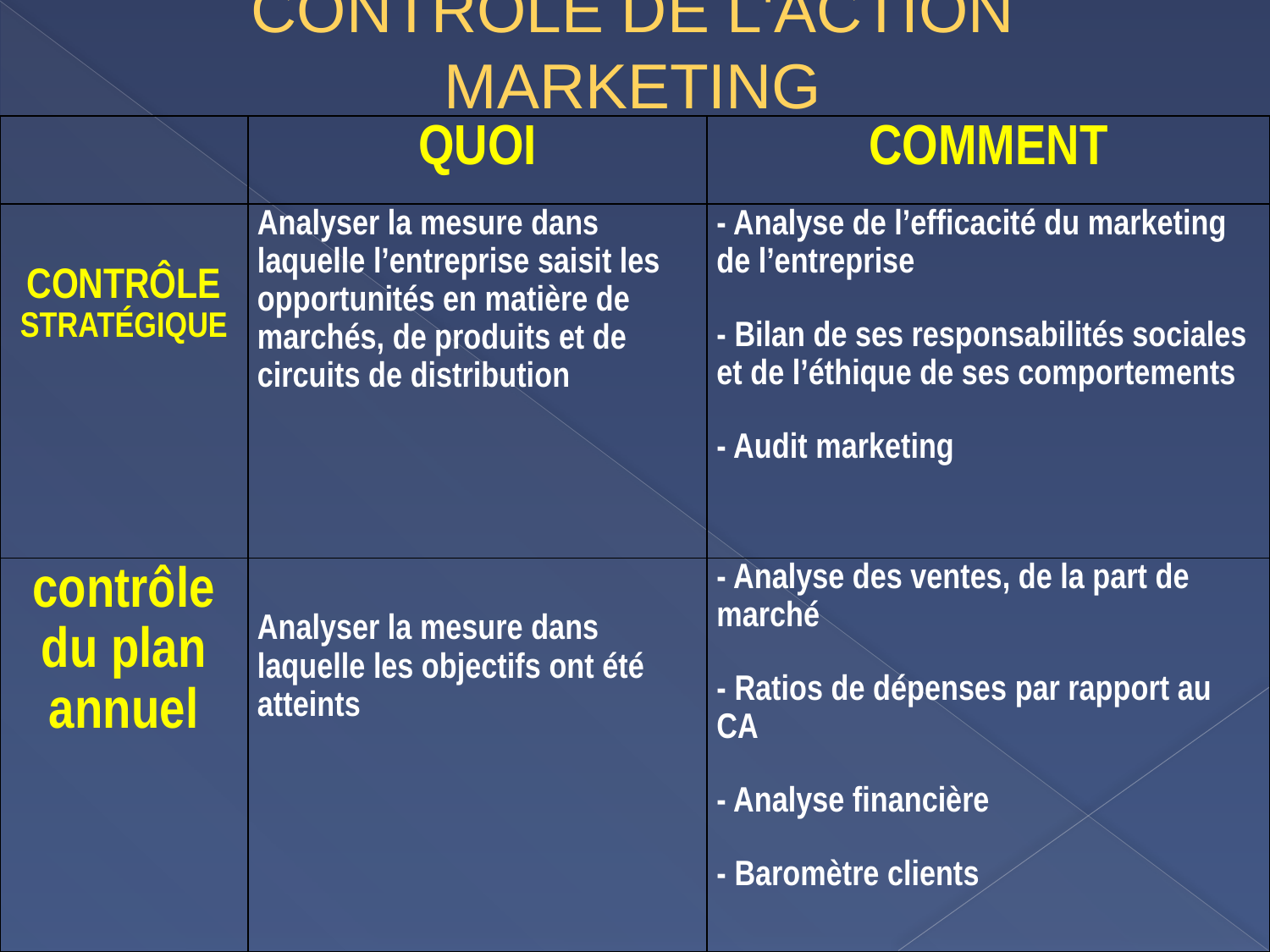

# CONTRÔLE DE L'ACTION MARKETING
|  | QUOI | COMMENT |
| --- | --- | --- |
| CONTRÔLE STRATÉGIQUE | Analyser la mesure dans laquelle l’entreprise saisit les opportunités en matière de marchés, de produits et de circuits de distribution | - Analyse de l’efficacité du marketing de l’entreprise - Bilan de ses responsabilités sociales et de l’éthique de ses comportements - Audit marketing |
| contrôle du plan annuel | Analyser la mesure dans laquelle les objectifs ont été atteints | - Analyse des ventes, de la part de marché - Ratios de dépenses par rapport au CA - Analyse financière - Baromètre clients |